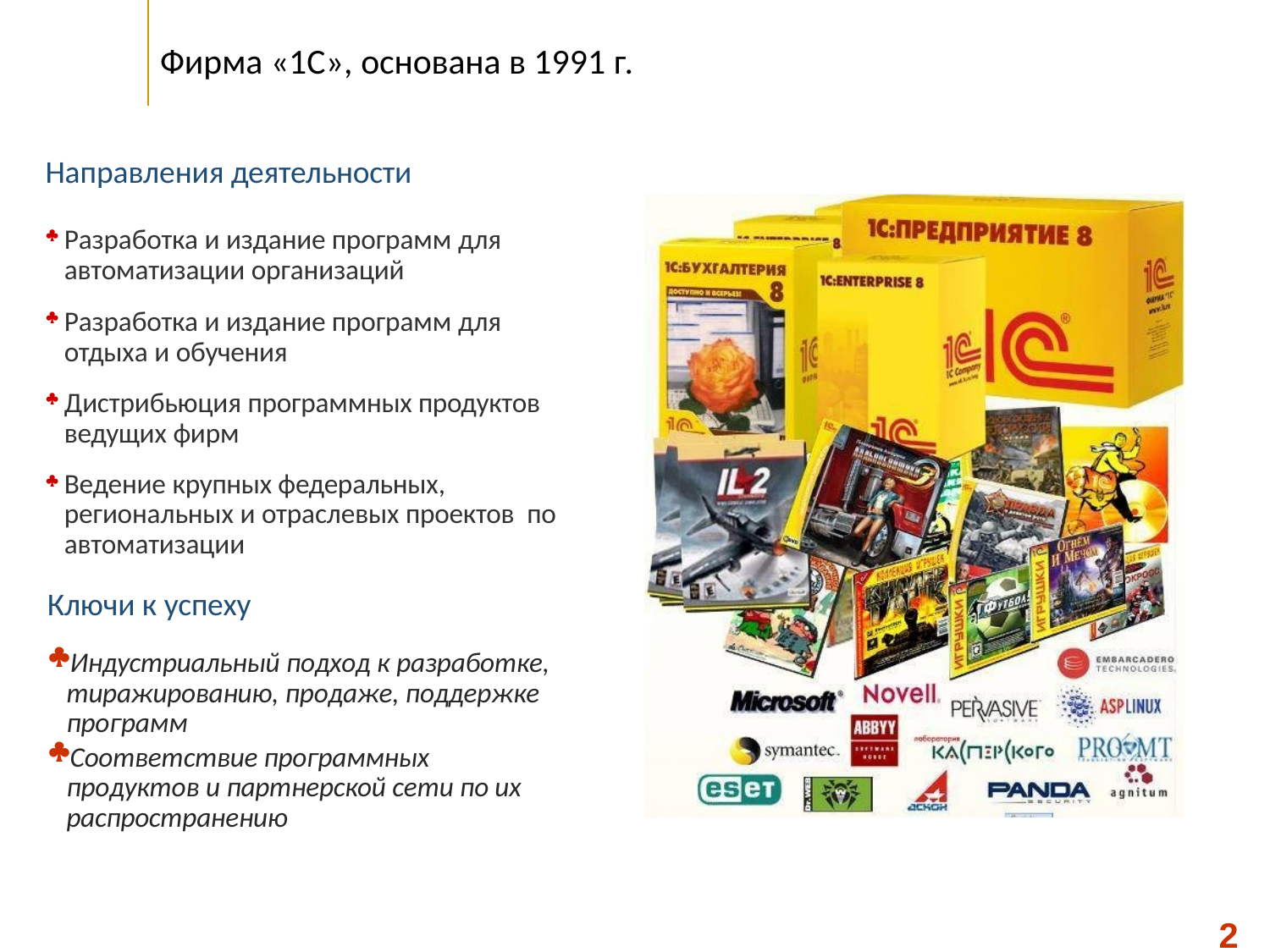

# Фирма «1С», основана в 1991 г.
Направления деятельности

Разработка и издание программ для  автоматизации организаций
Разработка и издание программ для  отдыха и обучения
Дистрибьюция программных продуктов  ведущих фирм
Ведение крупных федеральных,  региональных и отраслевых проектов  по автоматизации
Ключи к успеху
Индустриальный подход к разработке,  тиражированию, продаже, поддержке  программ
Соответствие программных  продуктов и партнерской сети по их  распространению

2